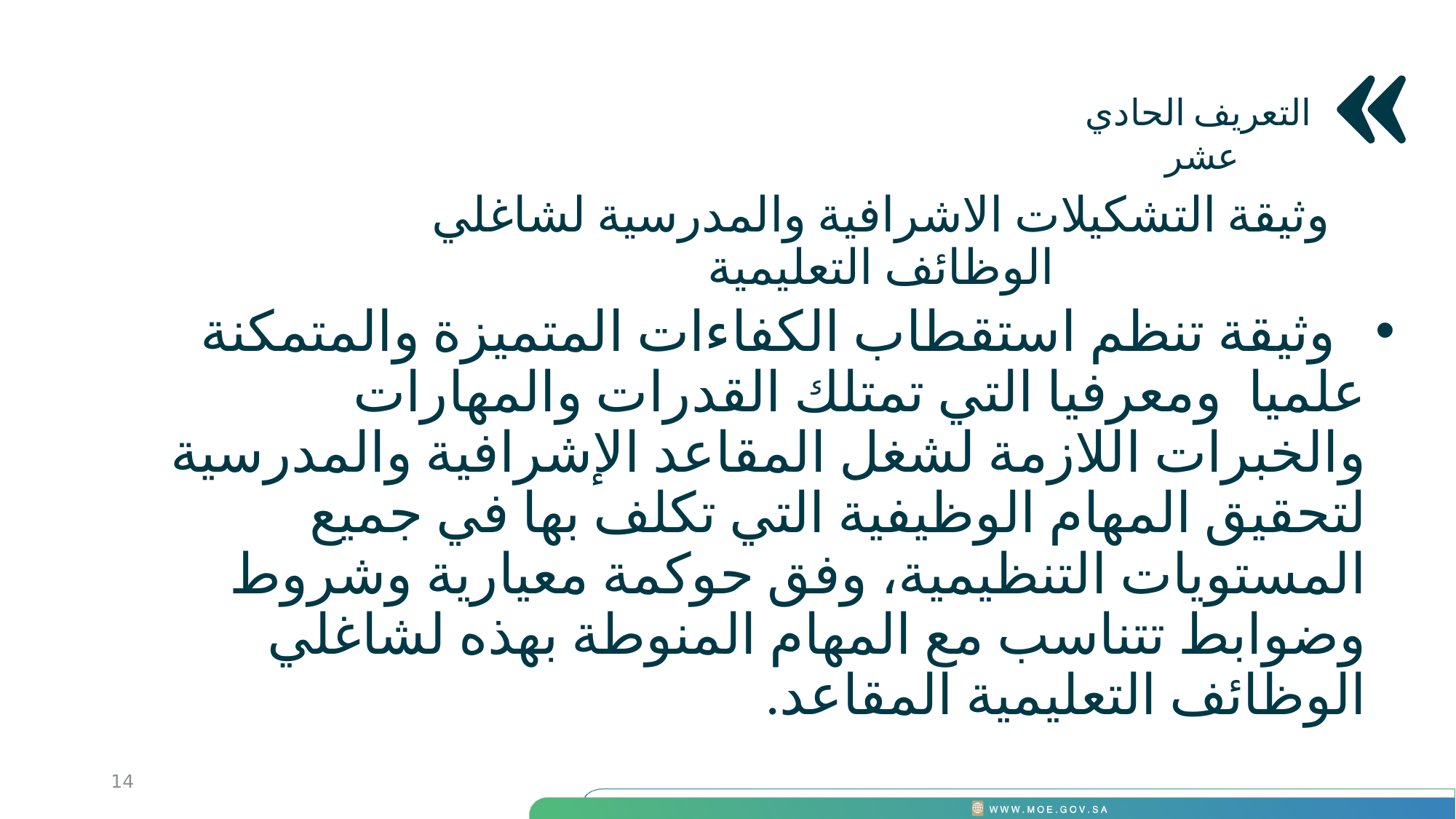

التعريف الحادي عشر
وثيقة التشكيلات الاشرافية والمدرسية لشاغلي الوظائف التعليمية
  وثيقة تنظم استقطاب الكفاءات المتميزة والمتمكنة علميا  ومعرفيا التي تمتلك القدرات والمهارات والخبرات اللازمة لشغل المقاعد الإشرافية والمدرسية لتحقيق المهام الوظيفية التي تكلف بها في جميع المستويات التنظيمية، وفق حوكمة معيارية وشروط وضوابط تتناسب مع المهام المنوطة بهذه لشاغلي الوظائف التعليمية المقاعد.

14